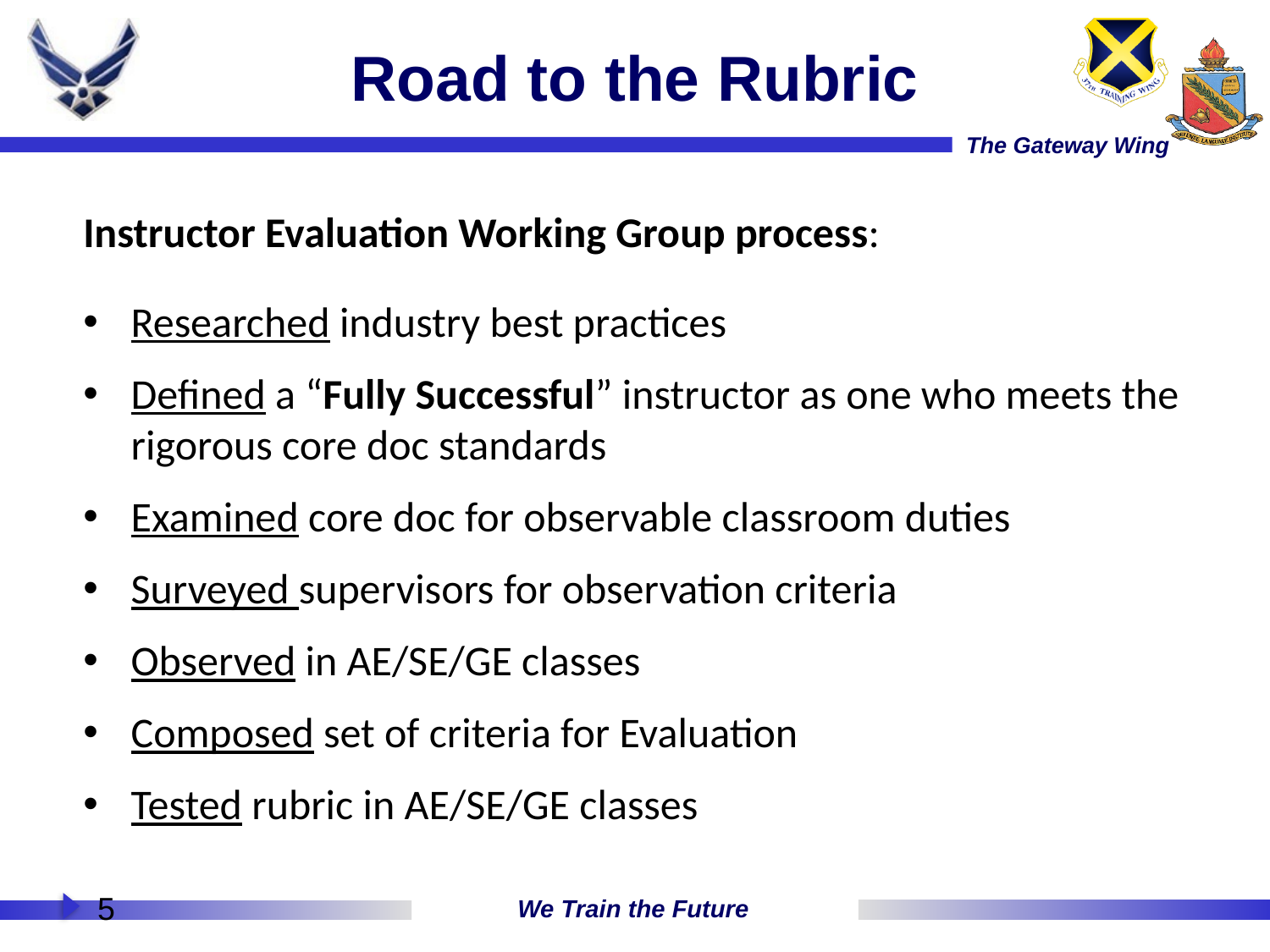

# Road to the Rubric
Instructor Evaluation Working Group process:

Researched industry best practices
Defined a “Fully Successful” instructor as one who meets the rigorous core doc standards
Examined core doc for observable classroom duties
Surveyed supervisors for observation criteria
Observed in AE/SE/GE classes
Composed set of criteria for Evaluation
Tested rubric in AE/SE/GE classes
5